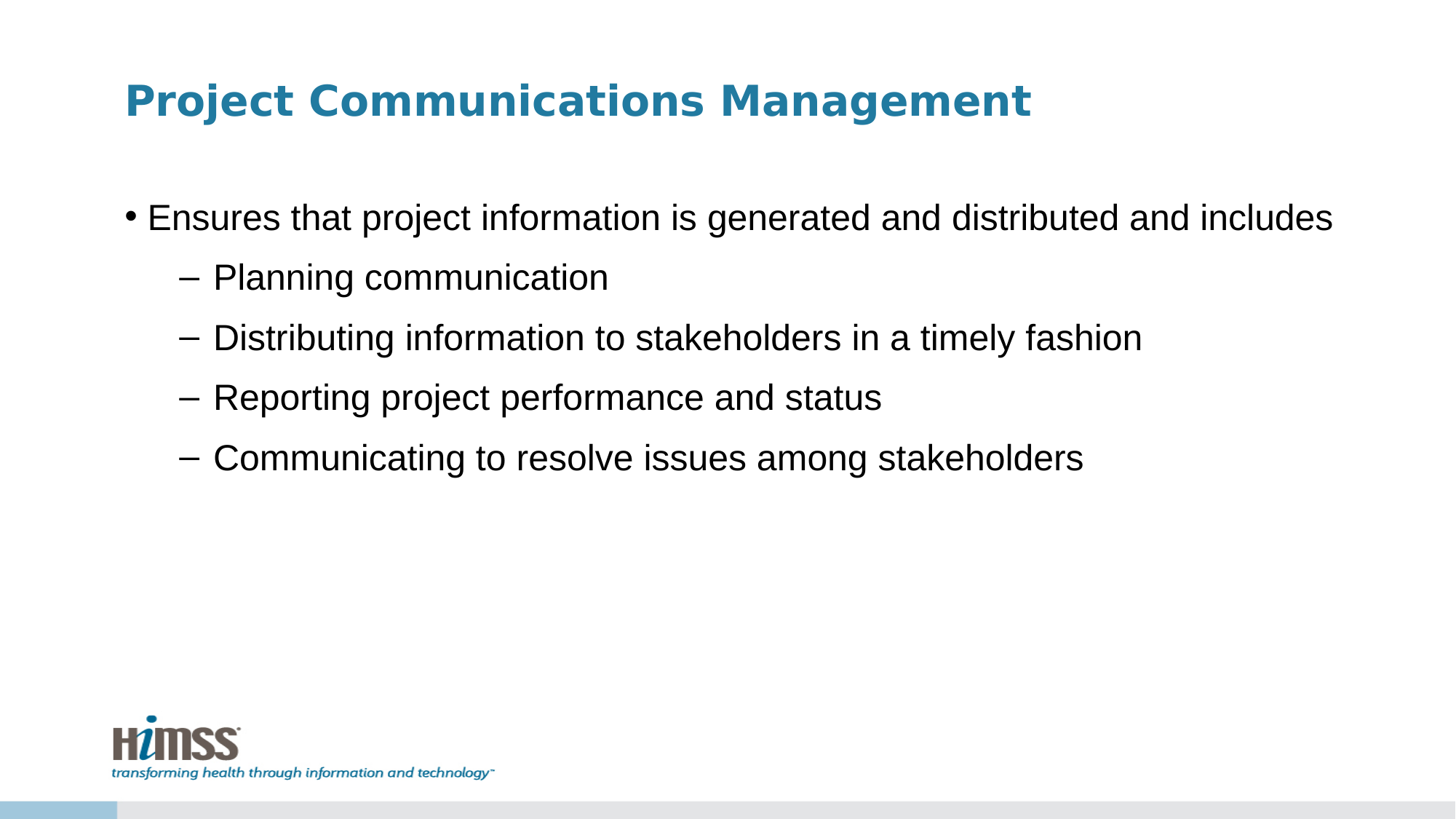

# Project Communications Management
Ensures that project information is generated and distributed and includes
Planning communication
Distributing information to stakeholders in a timely fashion
Reporting project performance and status
Communicating to resolve issues among stakeholders